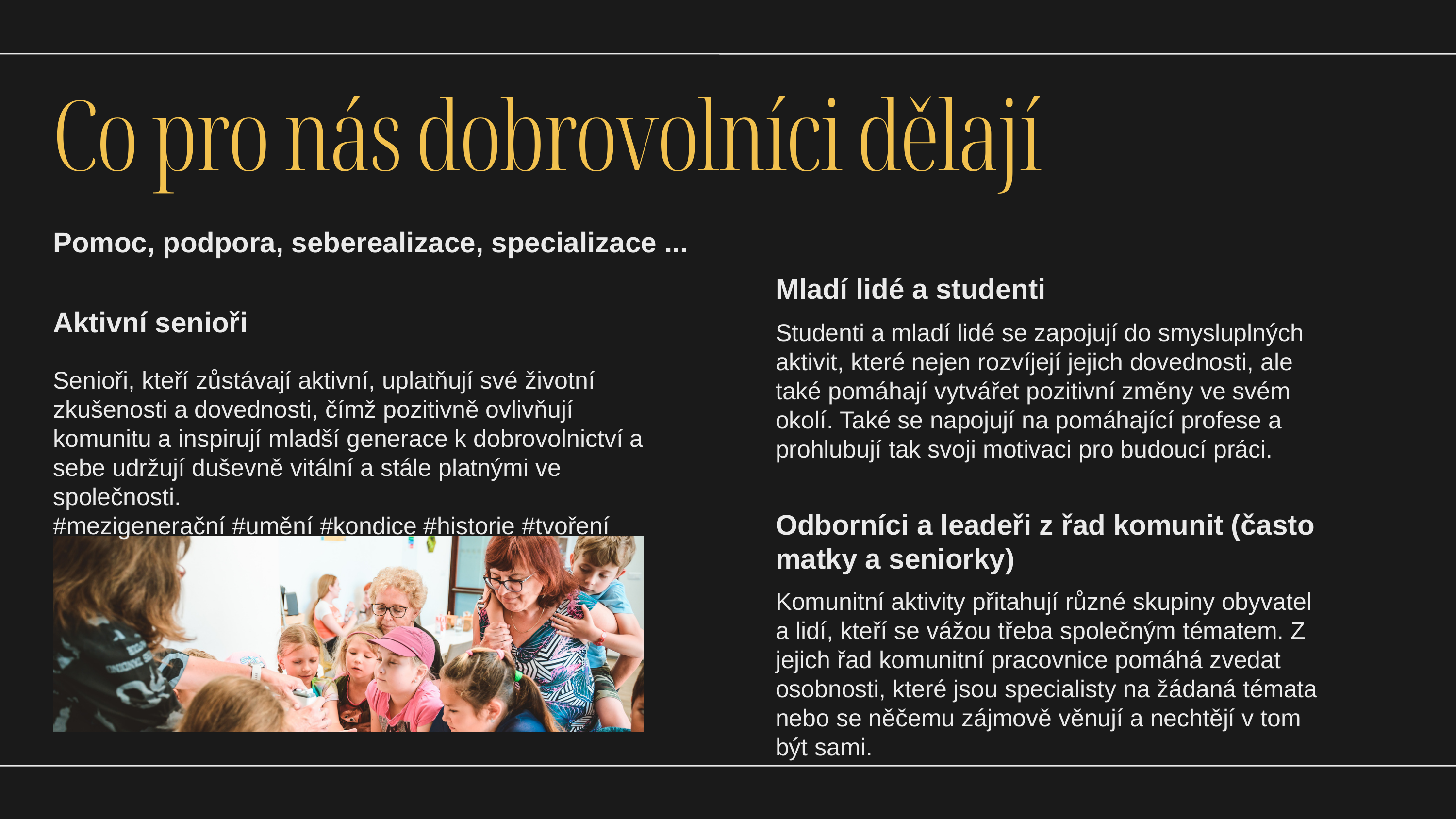

Co pro nás dobrovolníci dělají
Pomoc, podpora, seberealizace, specializace ...
Mladí lidé a studenti
Aktivní senioři
Studenti a mladí lidé se zapojují do smysluplných aktivit, které nejen rozvíjejí jejich dovednosti, ale také pomáhají vytvářet pozitivní změny ve svém okolí. Také se napojují na pomáhající profese a prohlubují tak svoji motivaci pro budoucí práci.
Senioři, kteří zůstávají aktivní, uplatňují své životní zkušenosti a dovednosti, čímž pozitivně ovlivňují komunitu a inspirují mladší generace k dobrovolnictví a sebe udržují duševně vitální a stále platnými ve společnosti.
#mezigenerační #umění #kondice #historie #tvoření
Odborníci a leadeři z řad komunit (často matky a seniorky)

Komunitní aktivity přitahují různé skupiny obyvatel a lidí, kteří se vážou třeba společným tématem. Z jejich řad komunitní pracovnice pomáhá zvedat osobnosti, které jsou specialisty na žádaná témata nebo se něčemu zájmově věnují a nechtějí v tom být sami.